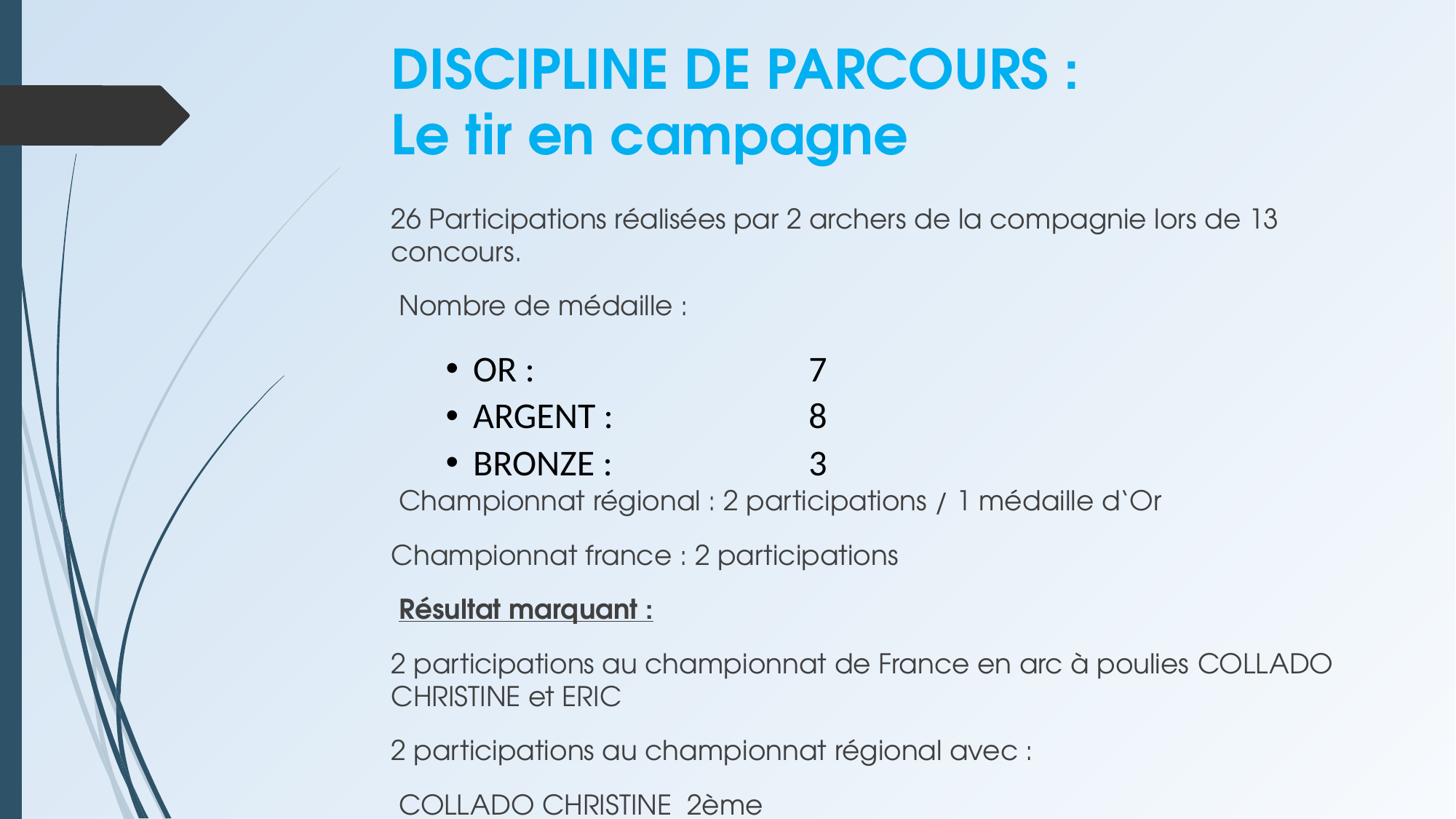

DISCIPLINE DE PARCOURS :
Le tir en campagne

26 Participations réalisées par 2 archers de la compagnie lors de 13 concours.
 Nombre de médaille :
OR : 			 7
ARGENT : 		 8
BRONZE : 		 3
 Championnat régional : 2 participations / 1 médaille d‘Or
Championnat france : 2 participations
 Résultat marquant :
2 participations au championnat de France en arc à poulies COLLADO CHRISTINE et ERIC
2 participations au championnat régional avec :
 COLLADO CHRISTINE  2ème